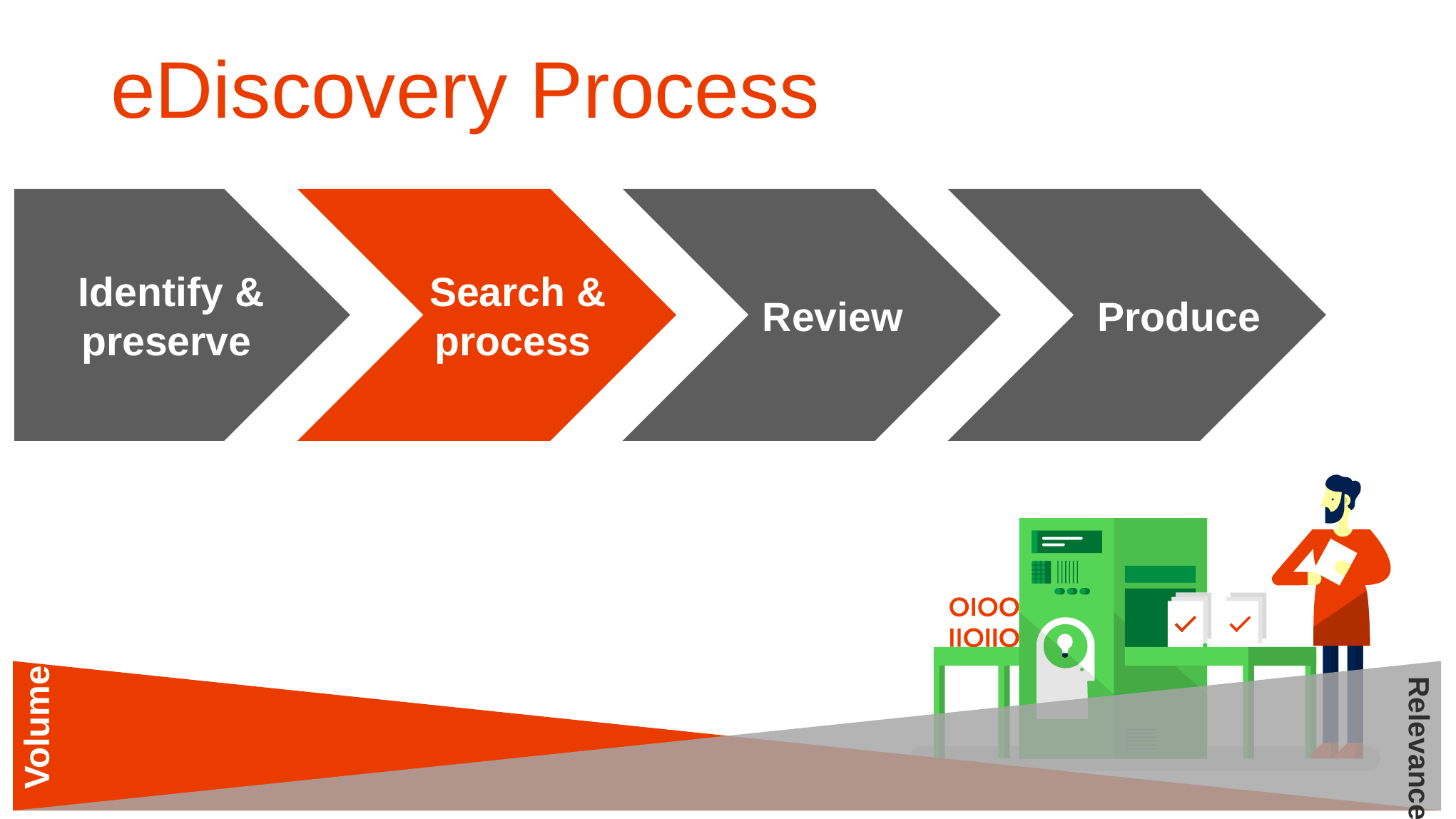

# eDiscovery Process
  Identify &
preserve
 Search &
process
Review
Produce

Volume
Relevance